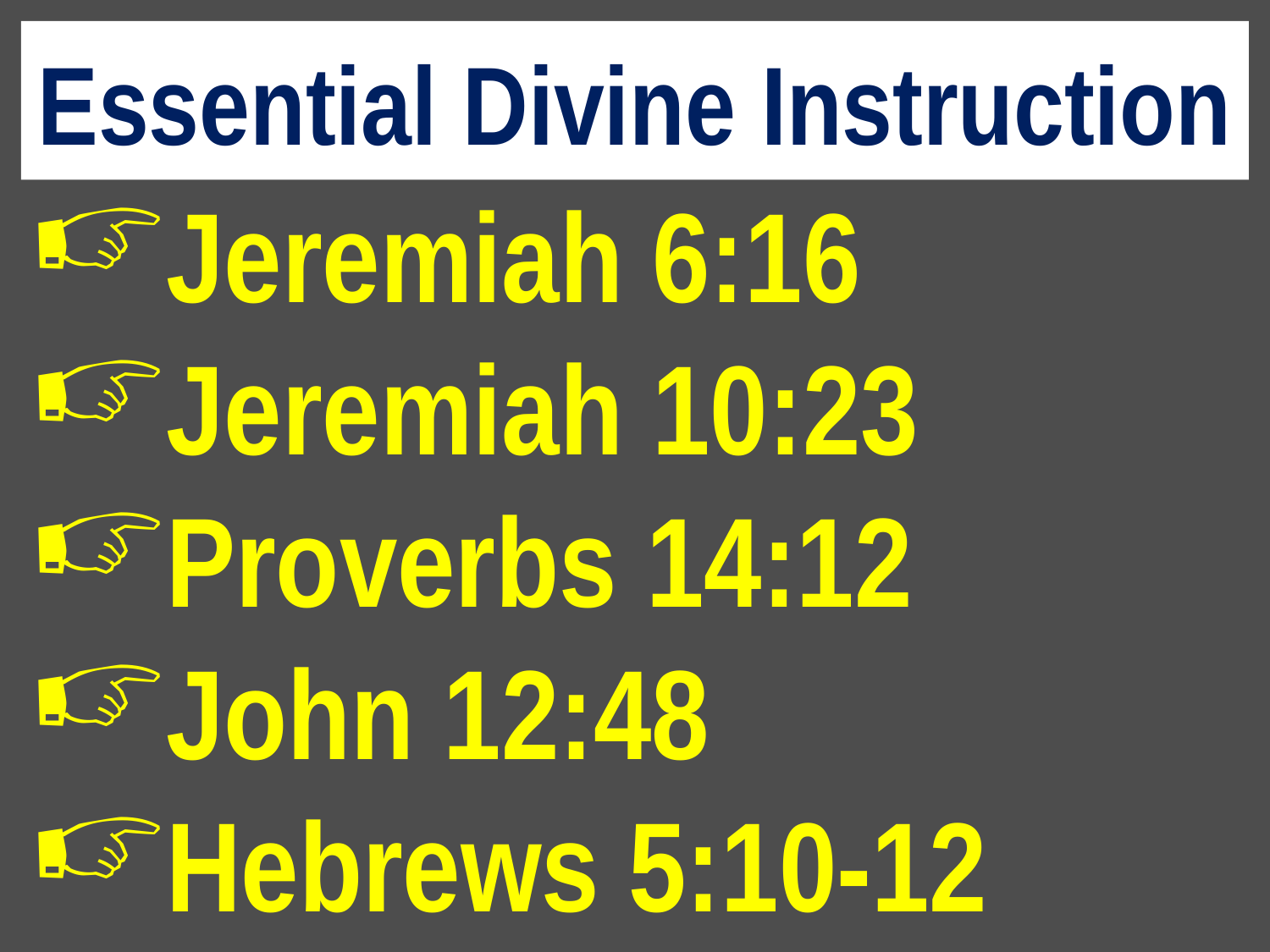

# Essential Divine Instruction
Jeremiah 6:16
Jeremiah 10:23
Proverbs 14:12
John 12:48
Hebrews 5:10-12